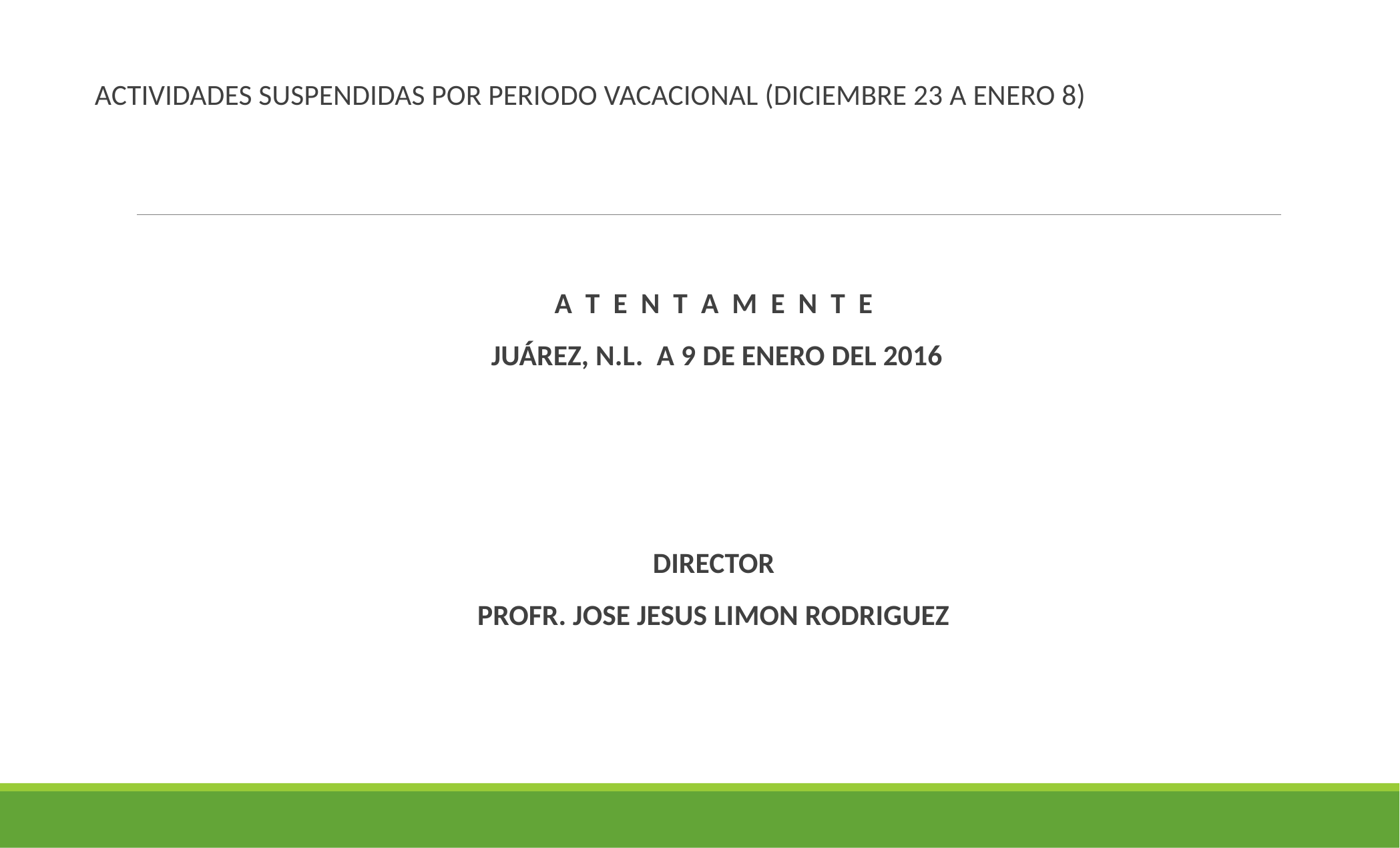

ACTIVIDADES SUSPENDIDAS POR PERIODO VACACIONAL (DICIEMBRE 23 A ENERO 8)

A  T  E  N  T  A  M  E  N  T  E
 JUÁREZ, N.L.  A 9 DE ENERO DEL 2016

DIRECTOR
PROFR. JOSE JESUS LIMON RODRIGUEZ